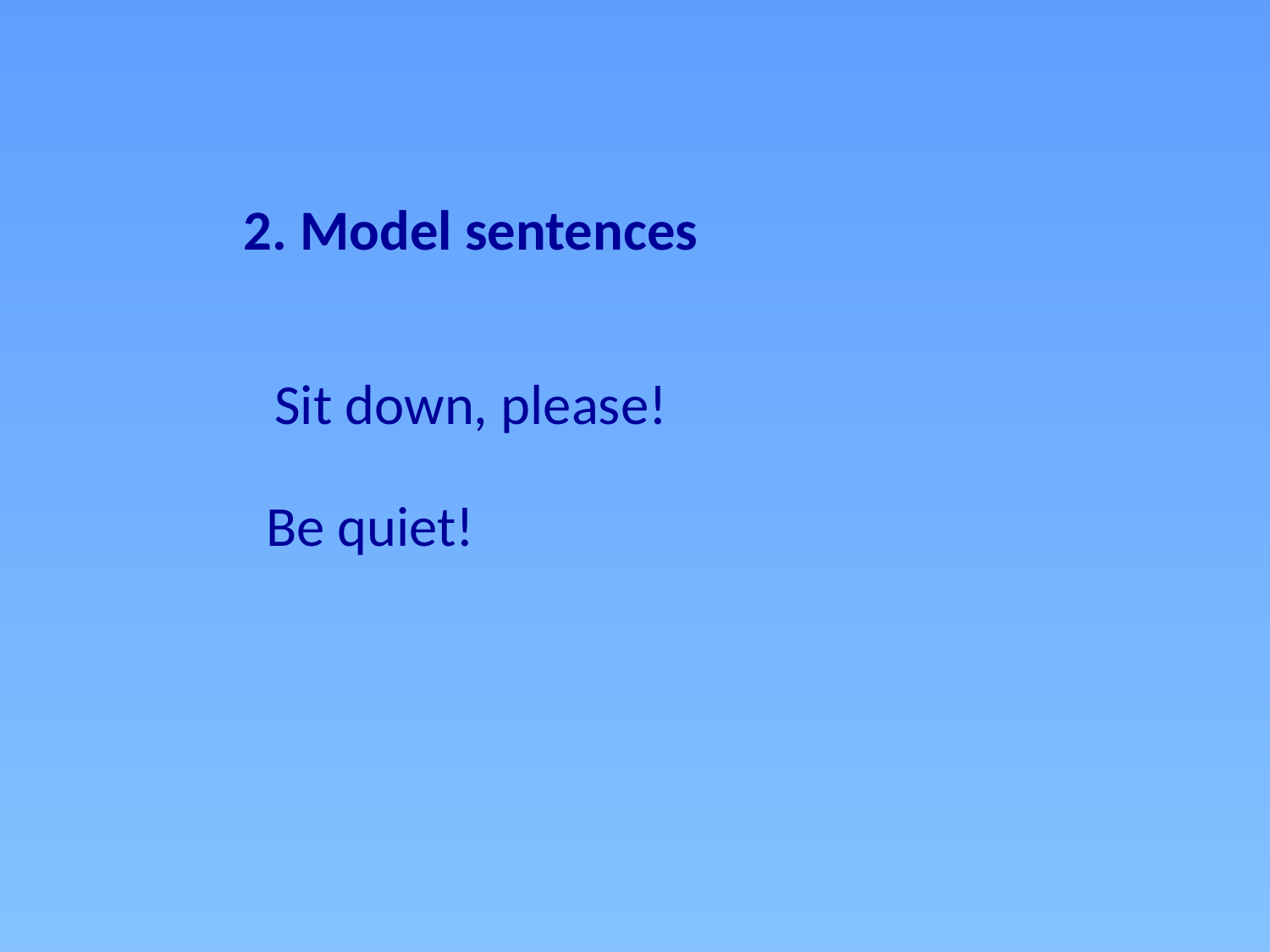

# 2. Model sentences
Sit down, please!
Be quiet!